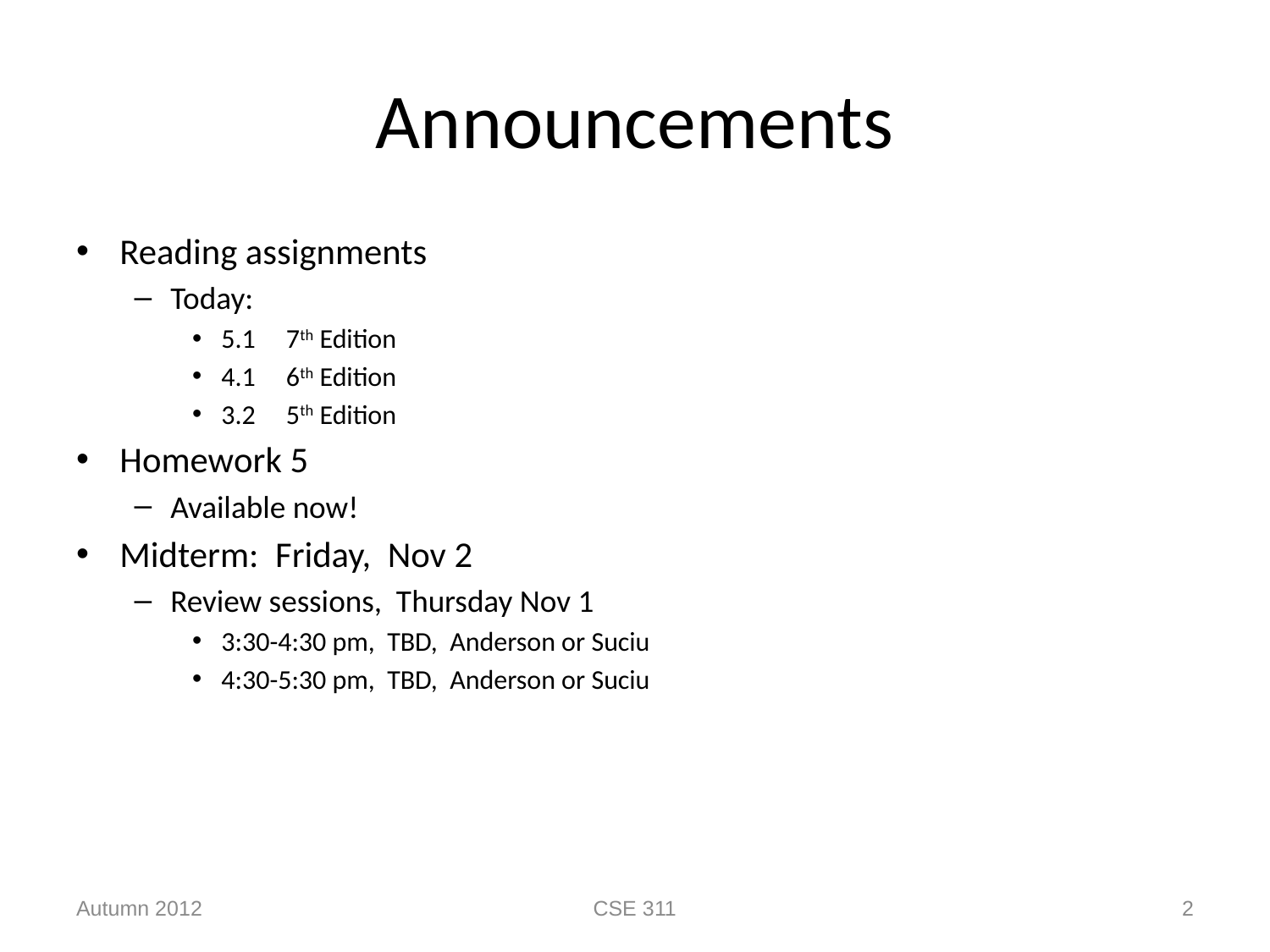

# Announcements
Reading assignments
Today:
5.1     7th Edition
4.1     6th Edition
3.2     5th Edition
Homework 5
Available now!
Midterm:  Friday,  Nov 2
Review sessions,  Thursday Nov 1
3:30-4:30 pm,  TBD,  Anderson or Suciu
4:30-5:30 pm,  TBD,  Anderson or Suciu

Autumn 2012
CSE 311
2